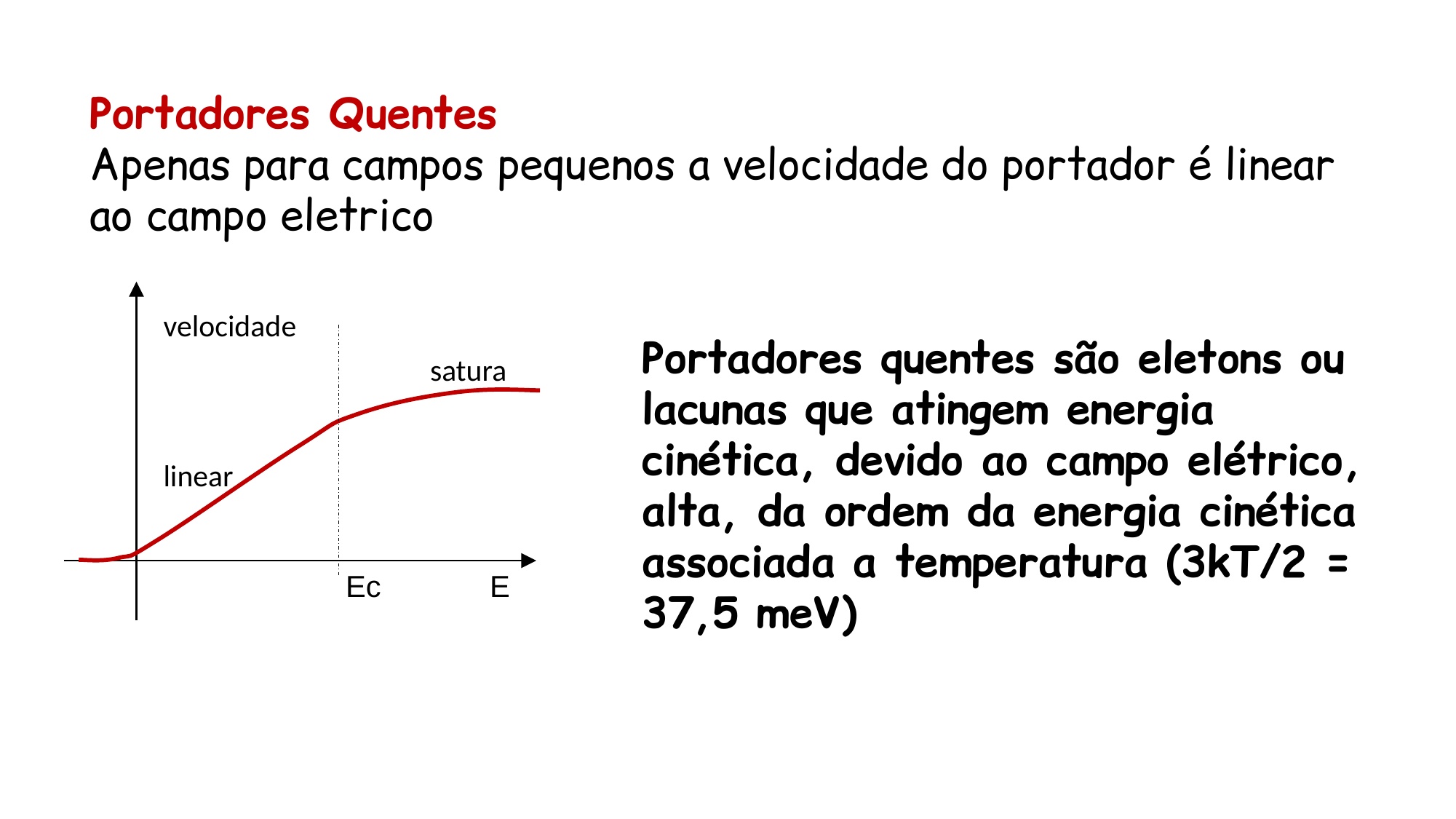

Portadores Quentes
Apenas para campos pequenos a velocidade do portador é linear ao campo eletrico
velocidade
Portadores quentes são eletons ou lacunas que atingem energia cinética, devido ao campo elétrico, alta, da ordem da energia cinética associada a temperatura (3kT/2 = 37,5 meV)
satura

linear
Ec
E
119